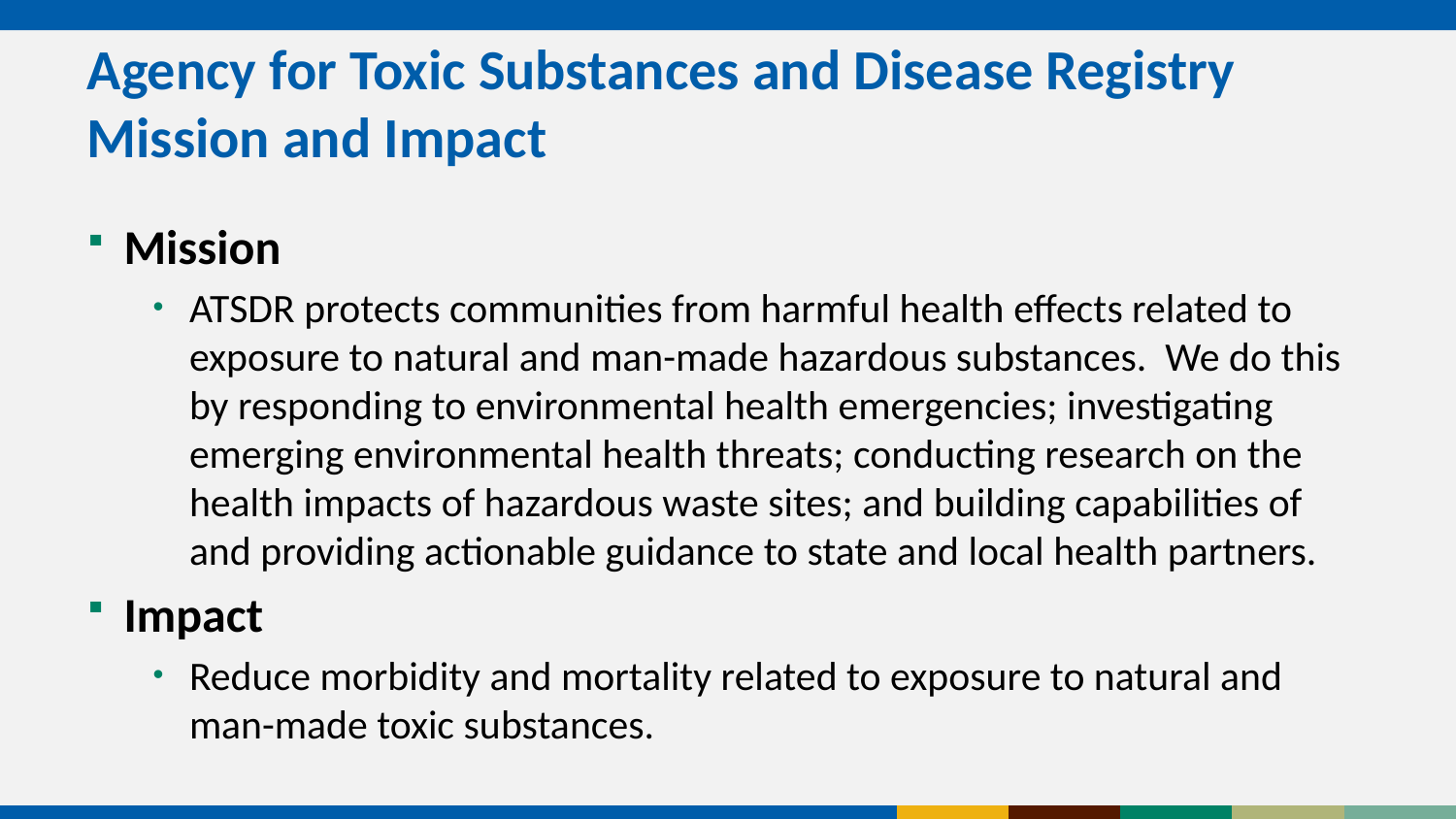

# Agency for Toxic Substances and Disease Registry Mission and Impact
Mission
ATSDR protects communities from harmful health effects related to exposure to natural and man-made hazardous substances.  We do this by responding to environmental health emergencies; investigating emerging environmental health threats; conducting research on the health impacts of hazardous waste sites; and building capabilities of and providing actionable guidance to state and local health partners.
Impact
Reduce morbidity and mortality related to exposure to natural and man-made toxic substances.